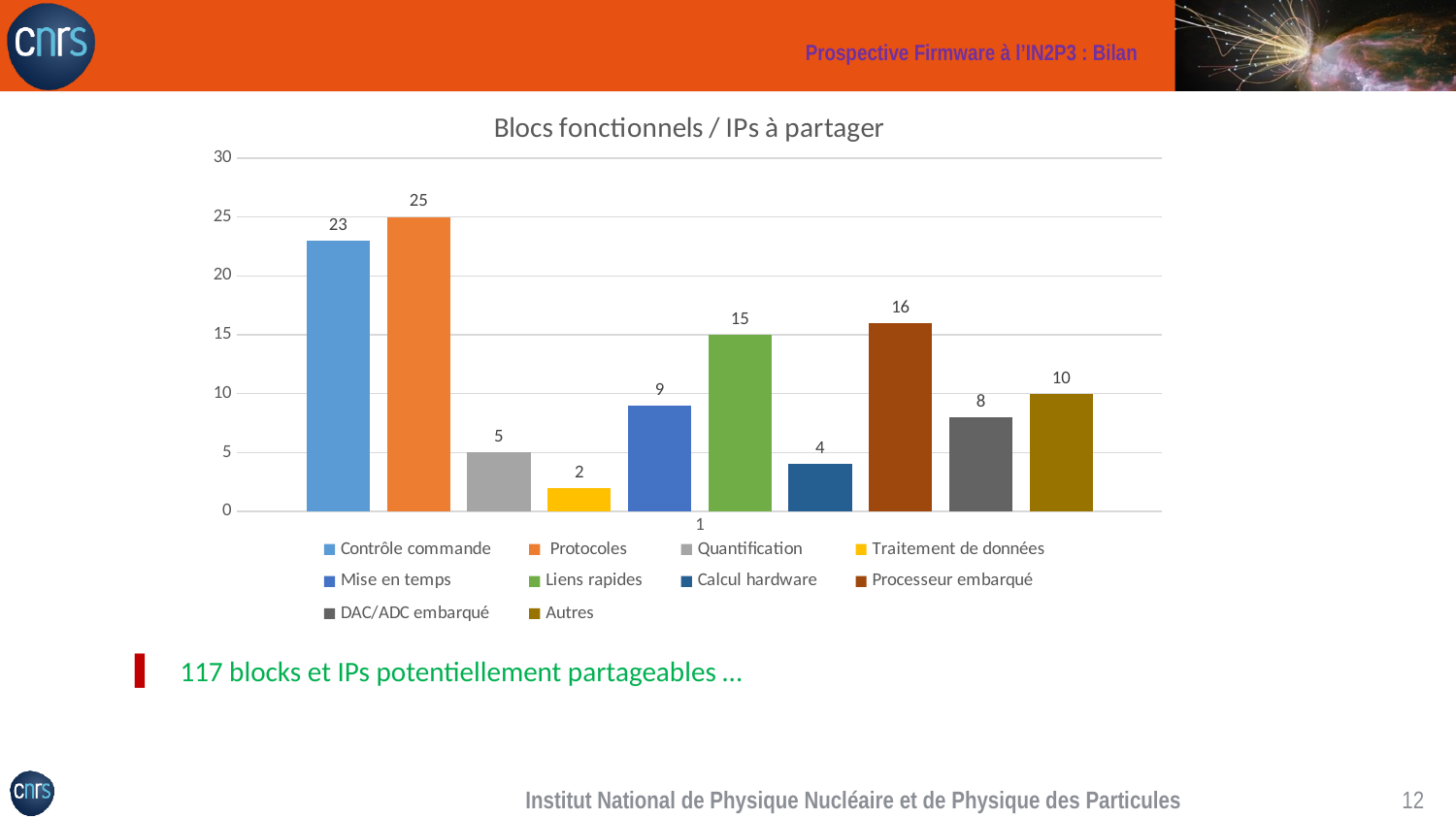

# Prospective Firmware à l’IN2P3 : Bilan

### Chart: Blocs fonctionnels / IPs à partager

| Category |  |  |  |  |  |  |  |  |  |  |
|---|---|---|---|---|---|---|---|---|---|---|
| 1 | 23.0 | 25.0 | 5.0 | 2.0 | 9.0 | 15.0 | 4.0 | 16.0 | 8.0 | 10.0 |
117 blocks et IPs potentiellement partageables …
Institut National de Physique Nucléaire et de Physique des Particules
12